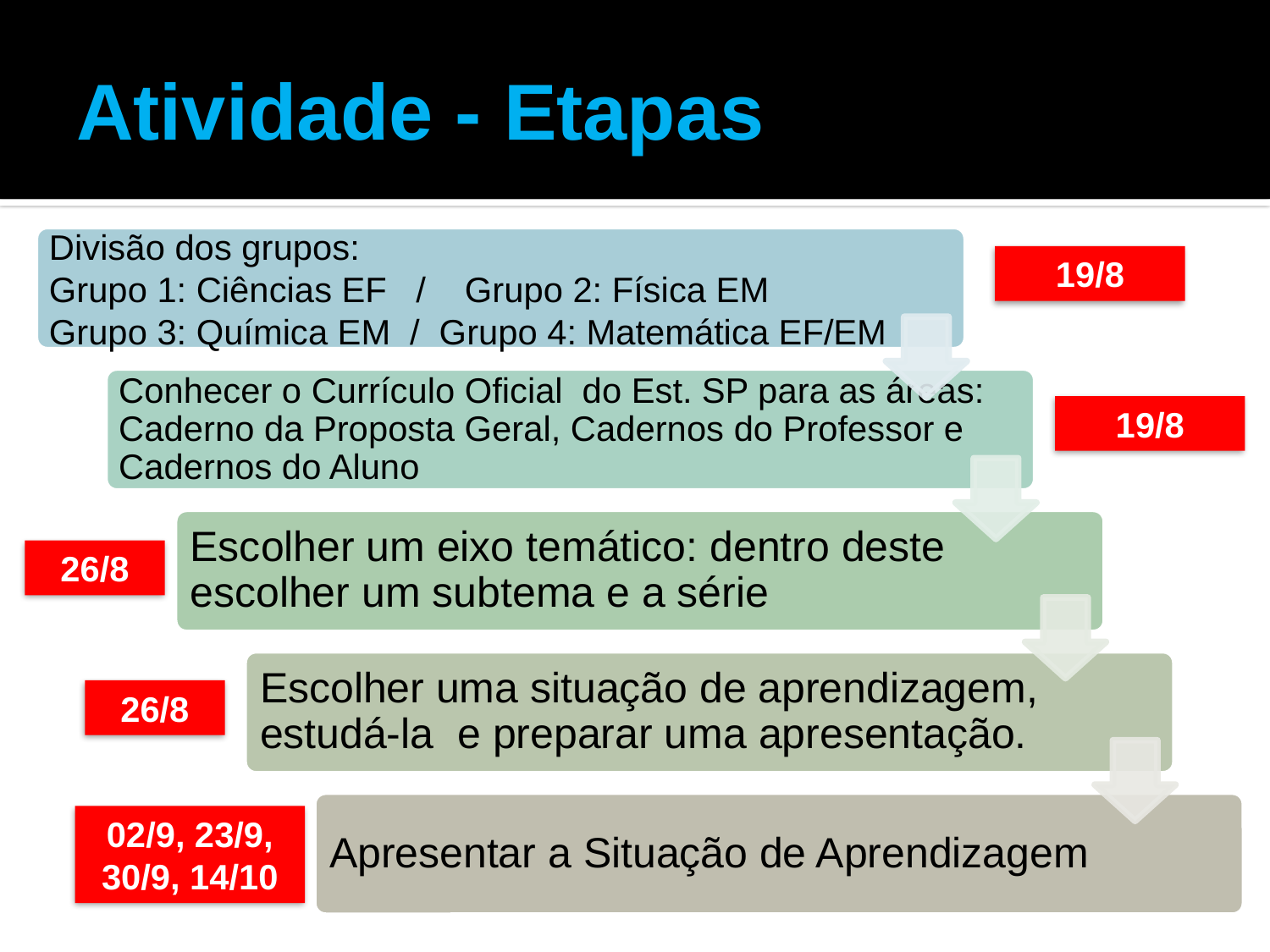

# Atividade - Etapas
Divisão dos grupos:
Grupo 1: Ciências EF   /    Grupo 2: Física EM
Grupo 3: Química EM  /  Grupo 4: Matemática EF/EM
Conhecer o Currículo Oficial  do Est. SP para as áreas: Caderno da Proposta Geral, Cadernos do Professor e Cadernos do Aluno
Escolher um eixo temático: dentro deste escolher um subtema e a série
Escolher uma situação de aprendizagem, estudá-la  e preparar uma apresentação.
Apresentar a Situação de Aprendizagem

19/8
19/8
26/8
26/8
02/9, 23/9, 30/9, 14/10